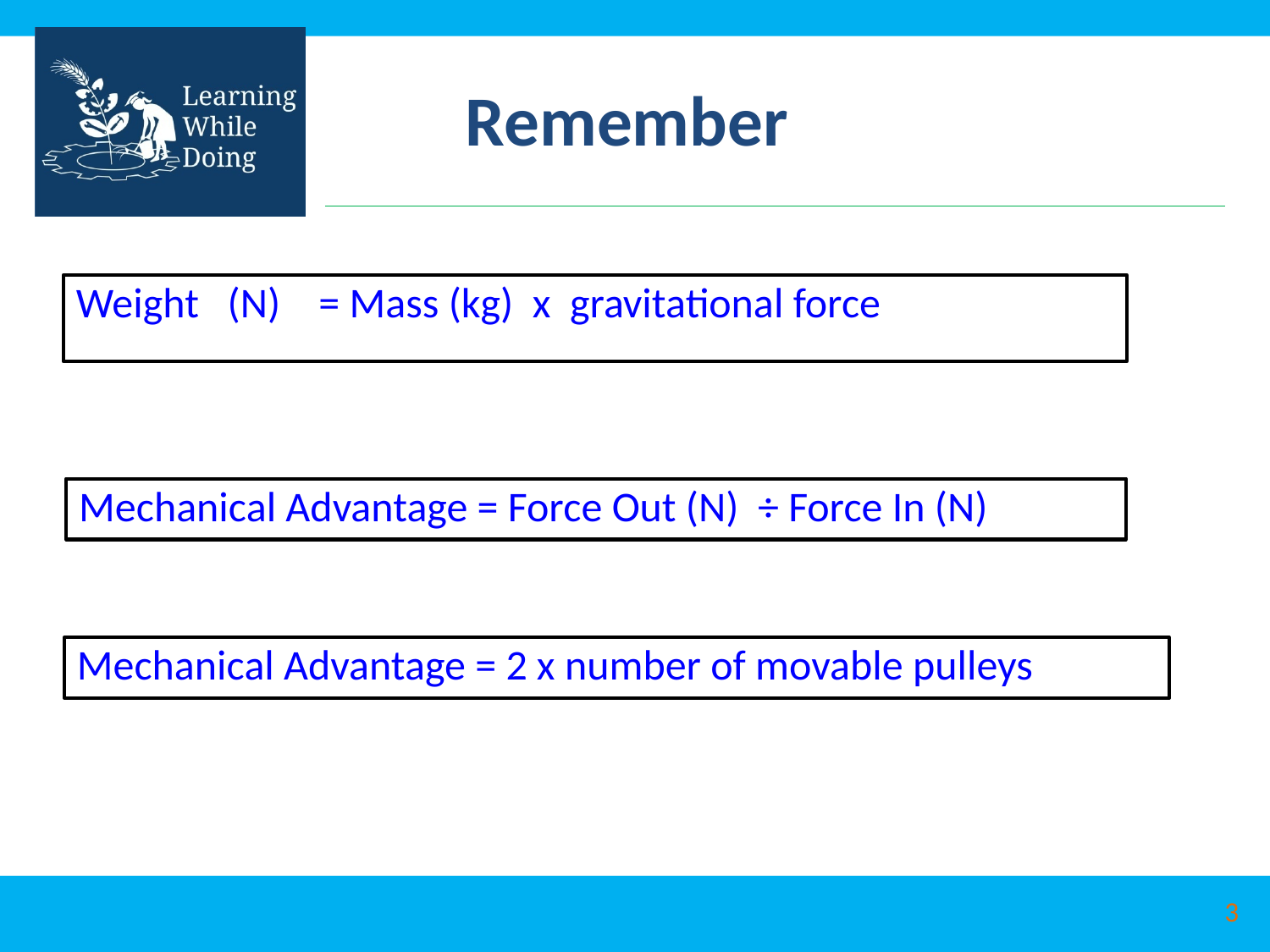

# Remember
Weight   (N)    = Mass (kg)  x  gravitational force
Mechanical Advantage = Force Out (N)  ÷ Force In (N)
Mechanical Advantage = 2 x number of movable pulleys

3